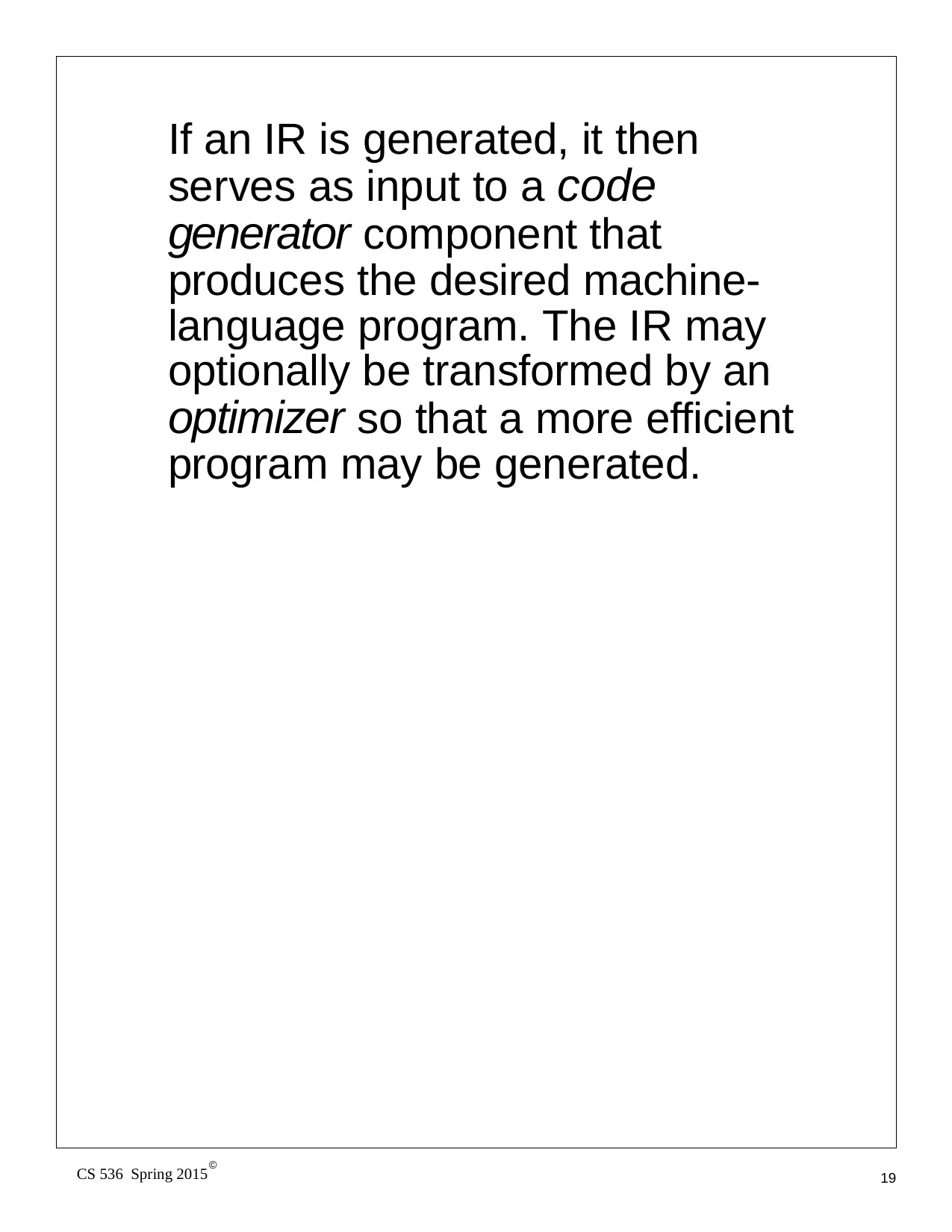

If an IR is generated, it then serves as input to a code generator component that produces the desired machine- language program. The IR may optionally be transformed by an optimizer so that a more efficient program may be generated.
©
CS 536  Spring 2015
19